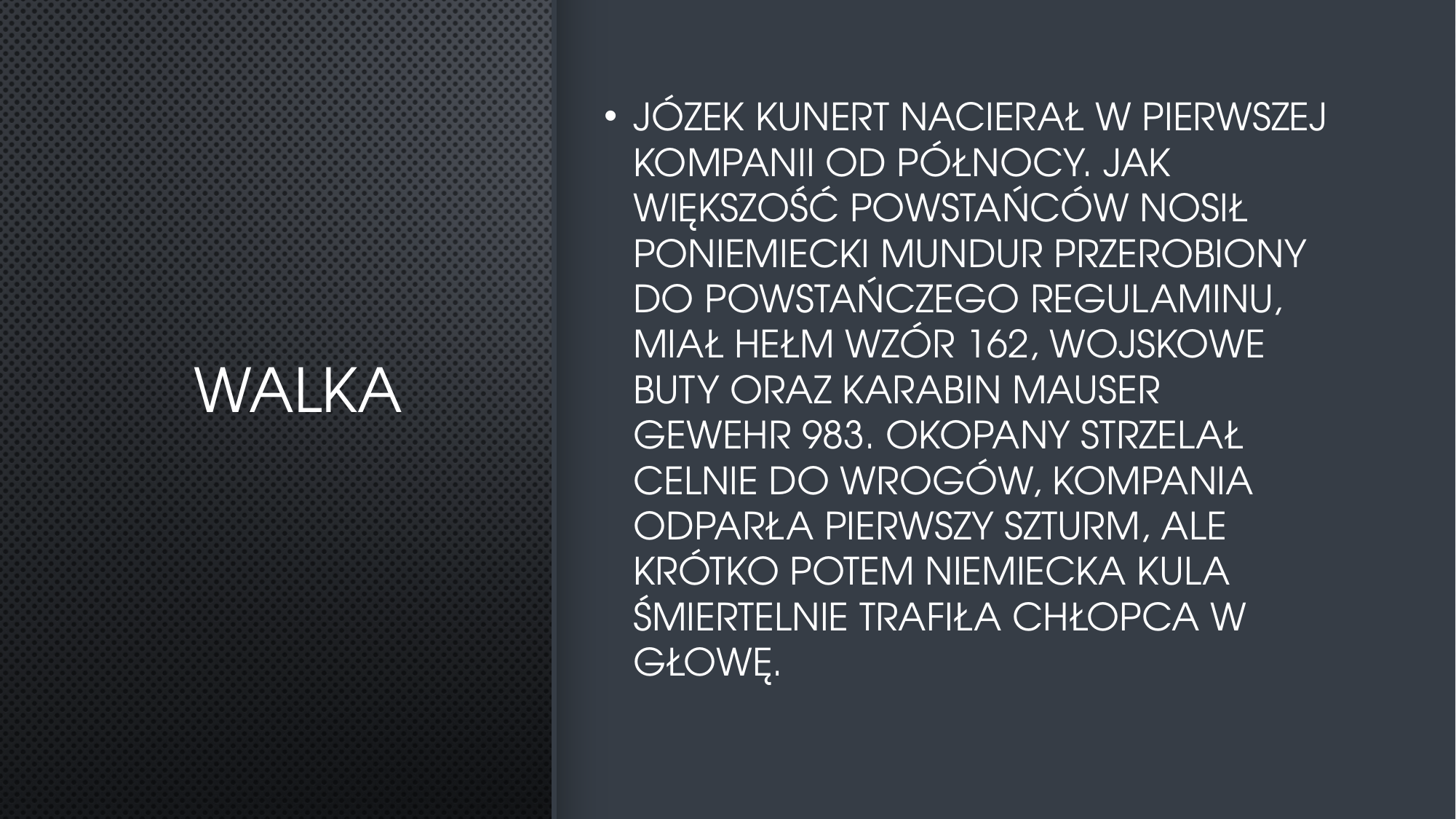

# walka
Józek Kunert nacierał w pierwszej kompanii od północy. Jak większość powstańców nosił poniemiecki mundur przerobiony do powstańczego regulaminu, miał hełm wzór 162, wojskowe buty oraz karabin Mauser Gewehr 983. Okopany strzelał celnie do wrogów, kompania odparła pierwszy szturm, ale krótko potem niemiecka kula śmiertelnie trafiła chłopca w głowę.